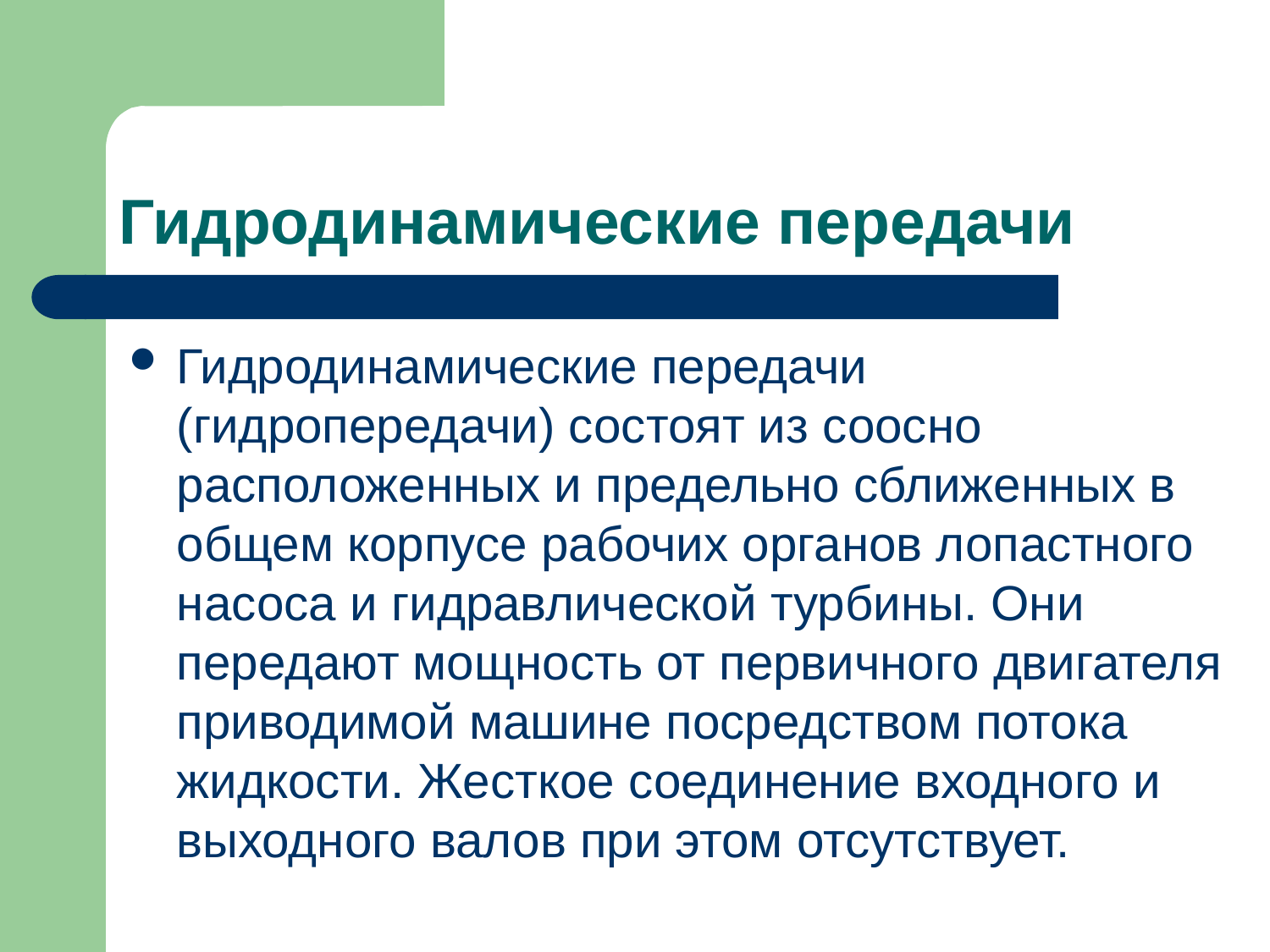

# Гидродинамические передачи
Гидродинамические передачи (гидропередачи) состоят из соосно расположенных и предельно сближенных в общем корпусе рабочих органов лопастного насоса и гидравлической турбины. Они передают мощность от первичного двигателя приводимой машине посредством потока жидкости. Жесткое соединение входного и выходного валов при этом отсутствует.